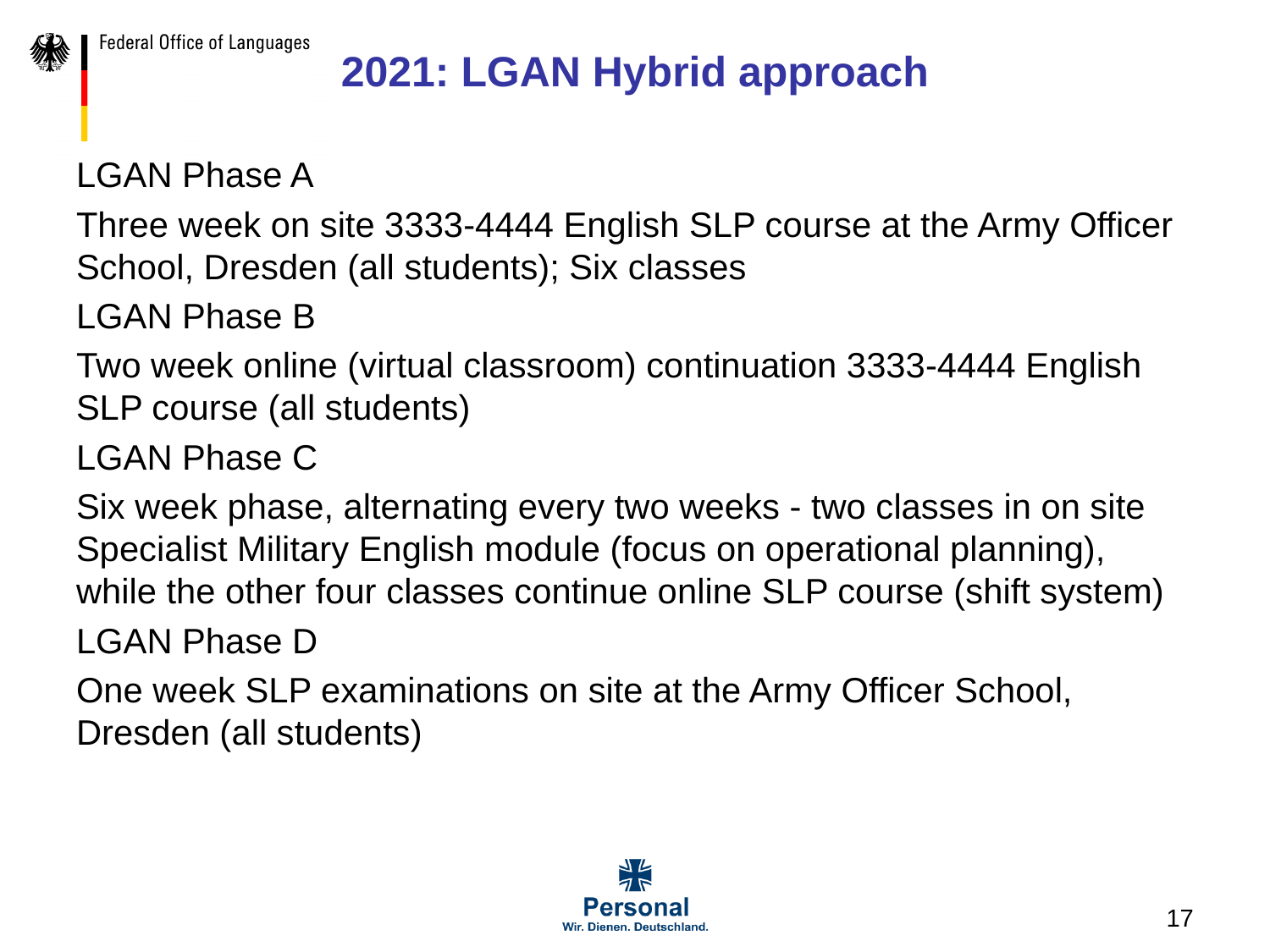

# 2021: LGAN Hybrid approach
LGAN Phase A
Three week on site 3333-4444 English SLP course at the Army Officer School, Dresden (all students); Six classes
LGAN Phase B
Two week online (virtual classroom) continuation 3333-4444 English SLP course (all students)
LGAN Phase C
Six week phase, alternating every two weeks - two classes in on site Specialist Military English module (focus on operational planning), while the other four classes continue online SLP course (shift system)
LGAN Phase D
One week SLP examinations on site at the Army Officer School, Dresden (all students)

17